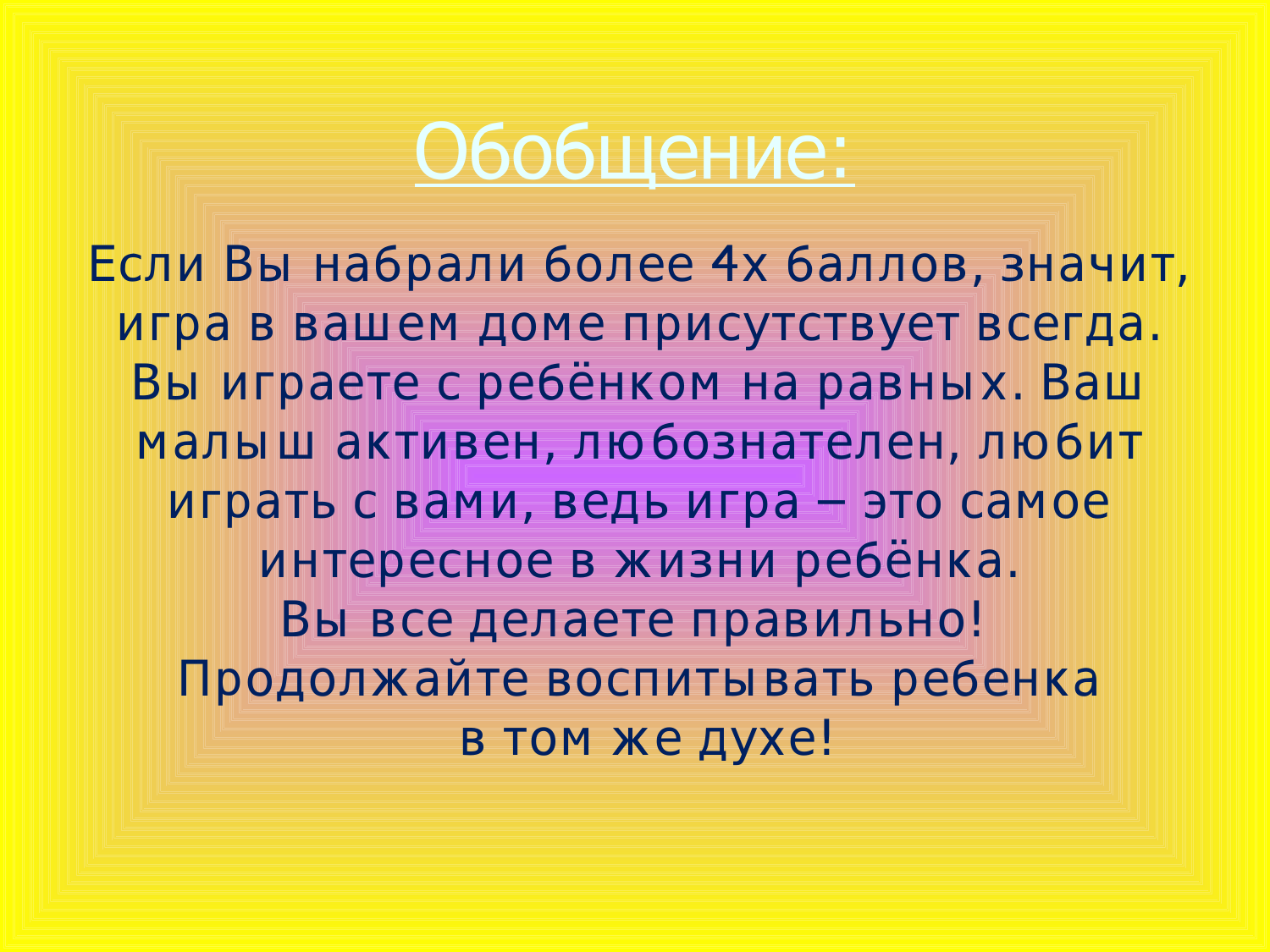

# Обобщение:

Если Вы набрали более 4х баллов, значит, игра в вашем доме присутствует всегда. Вы играете с ребёнком на равных. Ваш малыш активен, любознателен, любит играть с вами, ведь игра – это самое интересное в жизни ребёнка.
Вы все делаете правильно!
Продолжайте воспитывать ребенка
 в том же духе!